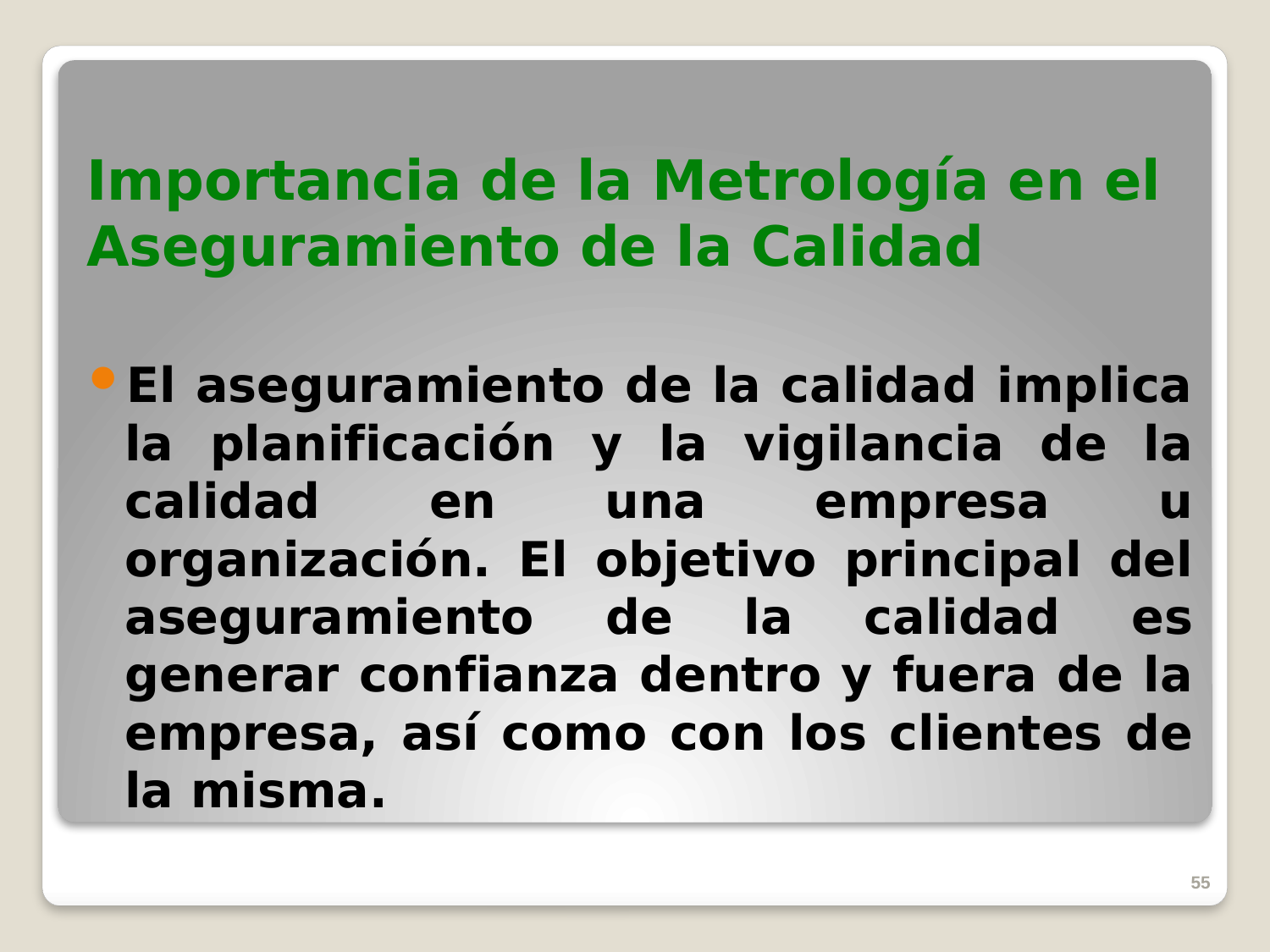

# Importancia de la Metrología en el Aseguramiento de la Calidad
El aseguramiento de la calidad implica la planificación y la vigilancia de la calidad en una empresa u organización. El objetivo principal del aseguramiento de la calidad es generar confianza dentro y fuera de la empresa, así como con los clientes de la misma.
55